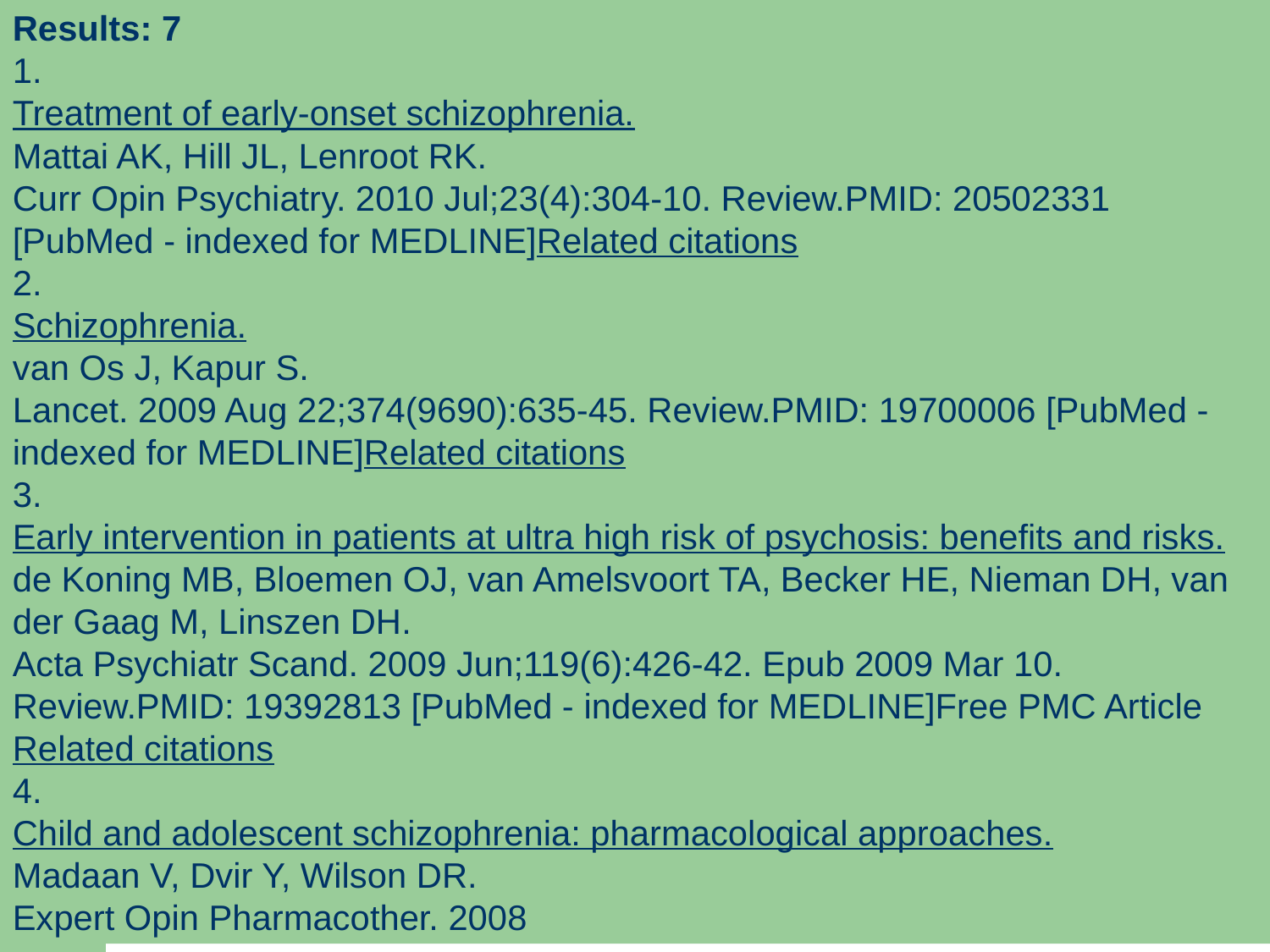

Results: 7
1.
Treatment of early-onset schizophrenia.
Mattai AK, Hill JL, Lenroot RK.
Curr Opin Psychiatry. 2010 Jul;23(4):304-10. Review.PMID: 20502331 [PubMed - indexed for MEDLINE]Related citations
2.
Schizophrenia.
van Os J, Kapur S.
Lancet. 2009 Aug 22;374(9690):635-45. Review.PMID: 19700006 [PubMed - indexed for MEDLINE]Related citations
3.
Early intervention in patients at ultra high risk of psychosis: benefits and risks.
de Koning MB, Bloemen OJ, van Amelsvoort TA, Becker HE, Nieman DH, van der Gaag M, Linszen DH.
Acta Psychiatr Scand. 2009 Jun;119(6):426-42. Epub 2009 Mar 10. Review.PMID: 19392813 [PubMed - indexed for MEDLINE]Free PMC ArticleRelated citations
4.
Child and adolescent schizophrenia: pharmacological approaches.
Madaan V, Dvir Y, Wilson DR.
Expert Opin Pharmacother. 2008